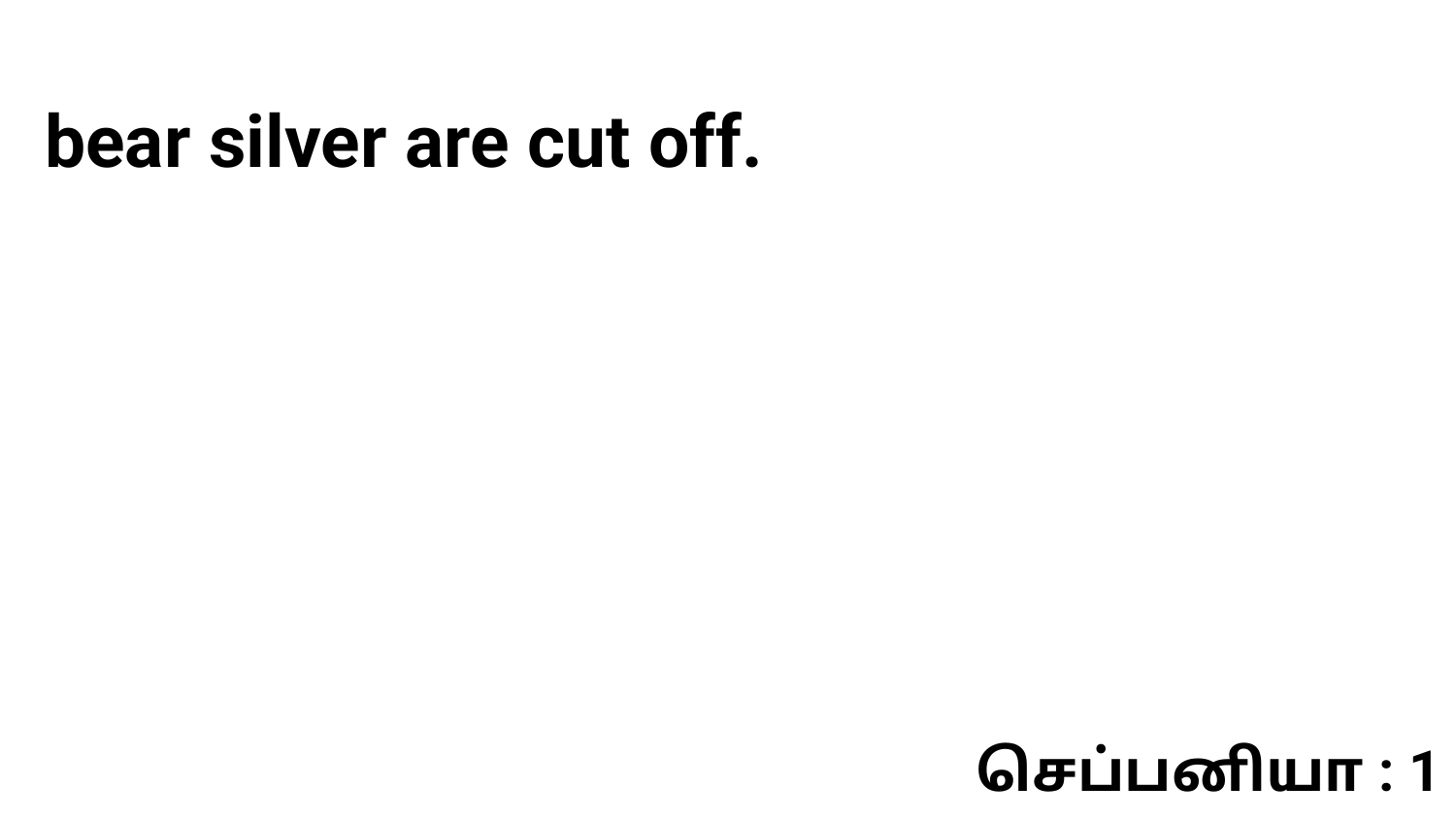

bear silver are cut off.
செப்பனியா : 1